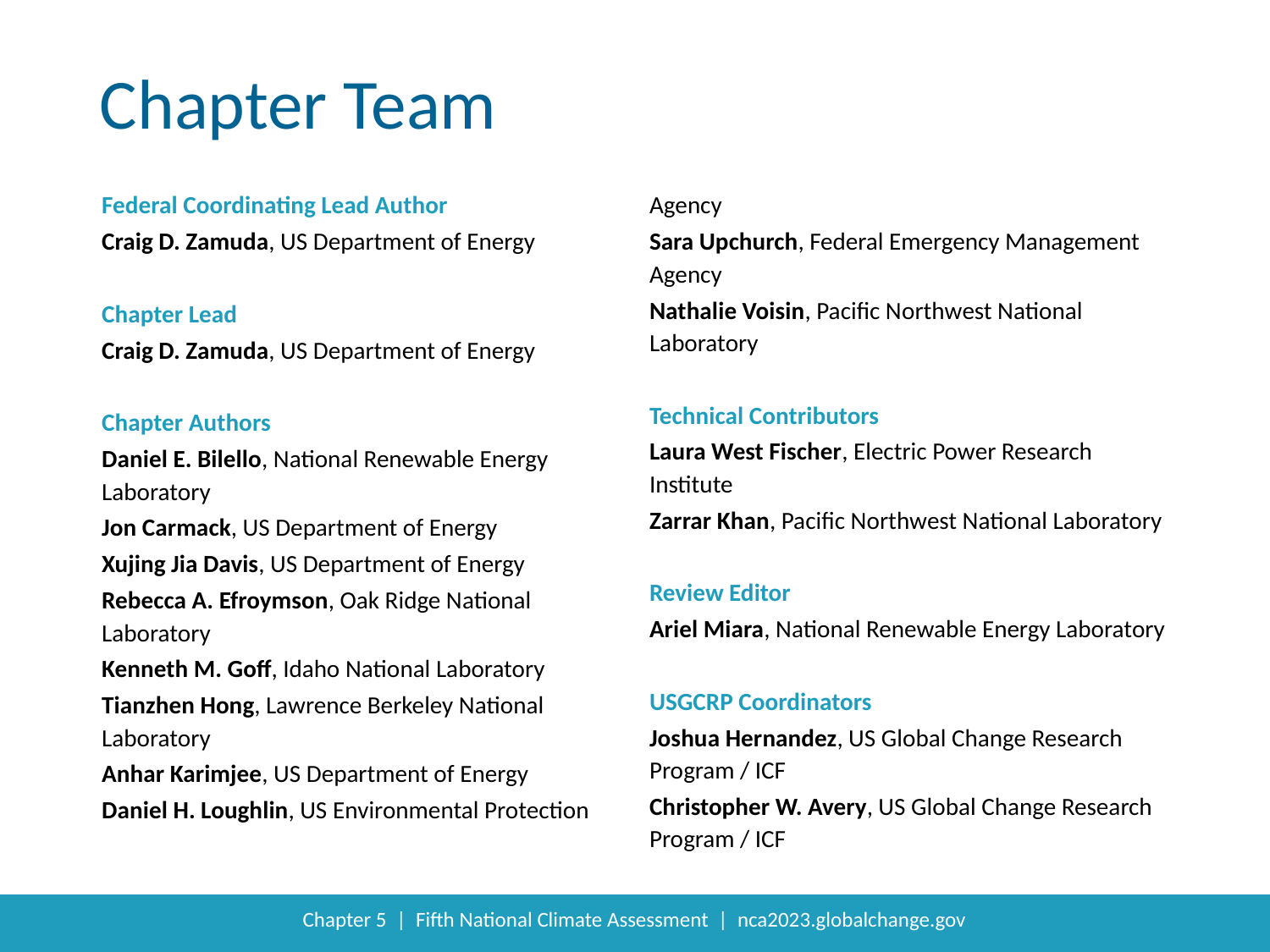

Federal Coordinating Lead Author
Craig D. Zamuda, US Department of Energy

Chapter Lead
Craig D. Zamuda, US Department of Energy

Chapter Authors
Daniel E. Bilello, National Renewable Energy Laboratory
Jon Carmack, US Department of Energy
Xujing Jia Davis, US Department of Energy
Rebecca A. Efroymson, Oak Ridge National Laboratory
Kenneth M. Goff, Idaho National Laboratory
Tianzhen Hong, Lawrence Berkeley National Laboratory
Anhar Karimjee, US Department of Energy
Daniel H. Loughlin, US Environmental Protection Agency
Sara Upchurch, Federal Emergency Management Agency
Nathalie Voisin, Pacific Northwest National Laboratory

Technical Contributors
Laura West Fischer, Electric Power Research Institute
Zarrar Khan, Pacific Northwest National Laboratory

Review Editor
Ariel Miara, National Renewable Energy Laboratory

USGCRP Coordinators
Joshua Hernandez, US Global Change Research Program / ICF
Christopher W. Avery, US Global Change Research Program / ICF